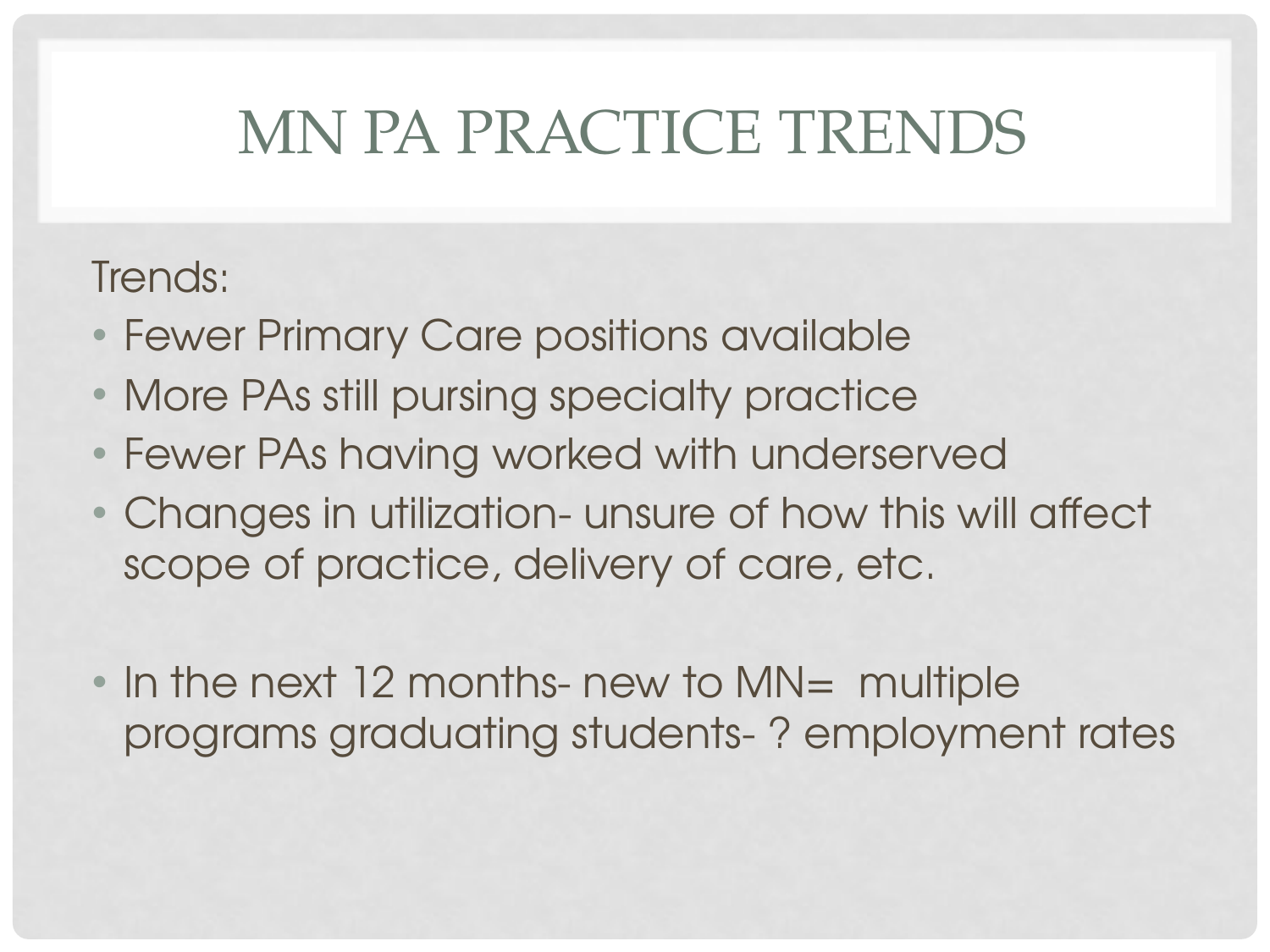

# MN PA Practice Trends
Trends:
Fewer Primary Care positions available
More PAs still pursing specialty practice
Fewer PAs having worked with underserved
Changes in utilization- unsure of how this will affect scope of practice, delivery of care, etc.

In the next 12 months- new to MN=  multiple programs graduating students- ? employment rates